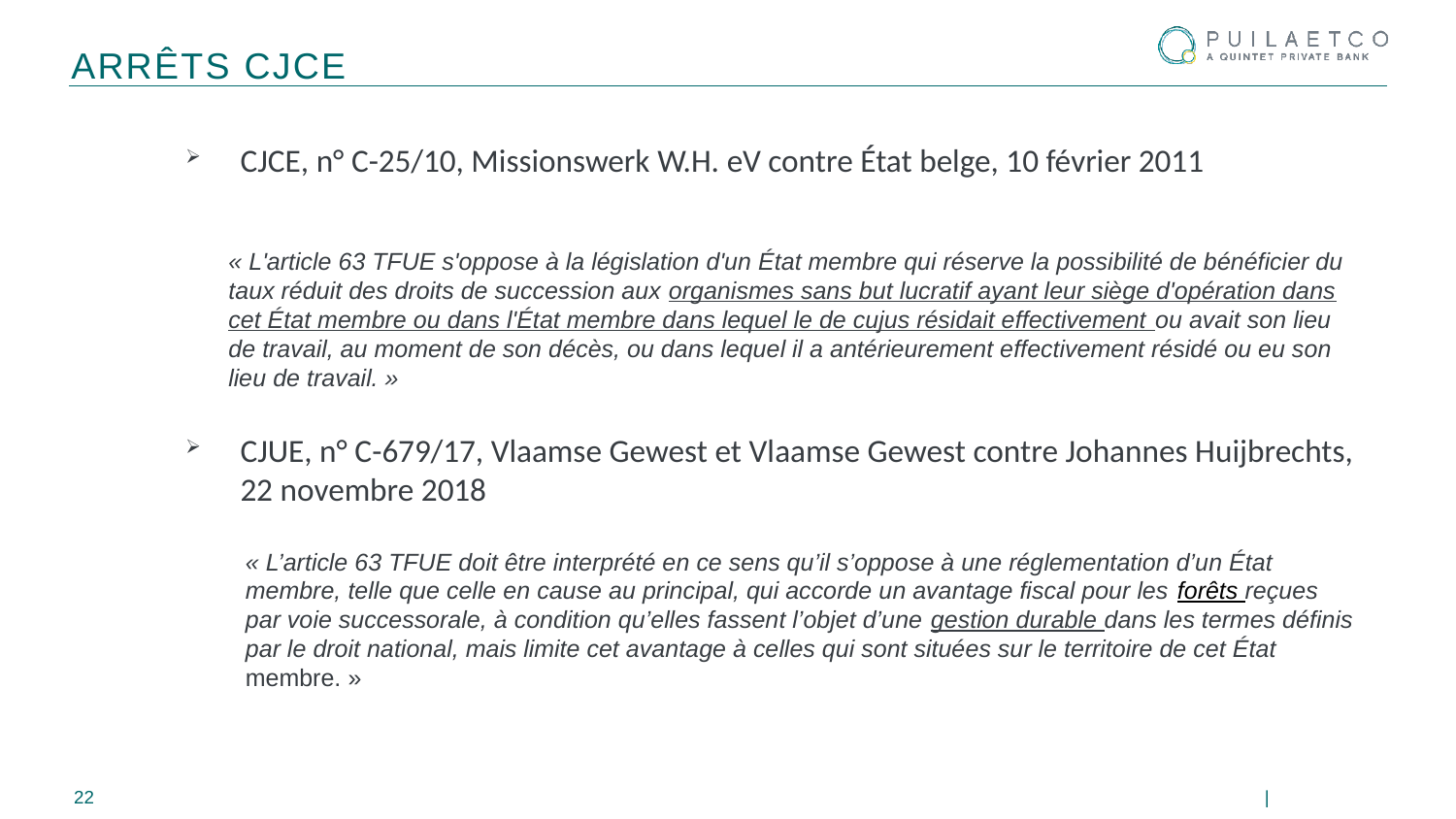

# Arrêts CJCE

CJCE, n° C-25/10, Missionswerk W.H. eV contre État belge, 10 février 2011

« L'article 63 TFUE s'oppose à la législation d'un État membre qui réserve la possibilité de bénéficier du taux réduit des droits de succession aux organismes sans but lucratif ayant leur siège d'opération dans cet État membre ou dans l'État membre dans lequel le de cujus résidait effectivement ou avait son lieu de travail, au moment de son décès, ou dans lequel il a antérieurement effectivement résidé ou eu son lieu de travail. »

CJUE, n° C-679/17, Vlaamse Gewest et Vlaamse Gewest contre Johannes Huijbrechts, 22 novembre 2018

	« L’article 63 TFUE doit être interprété en ce sens qu’il s’oppose à une réglementation d’un État 	membre, telle que celle en cause au principal, qui accorde un avantage fiscal pour les forêts reçues 	par voie successorale, à condition qu’elles fassent l’objet d’une gestion durable dans les termes définis 	par le droit national, mais limite cet avantage à celles qui sont situées sur le territoire de cet État 	membre. »